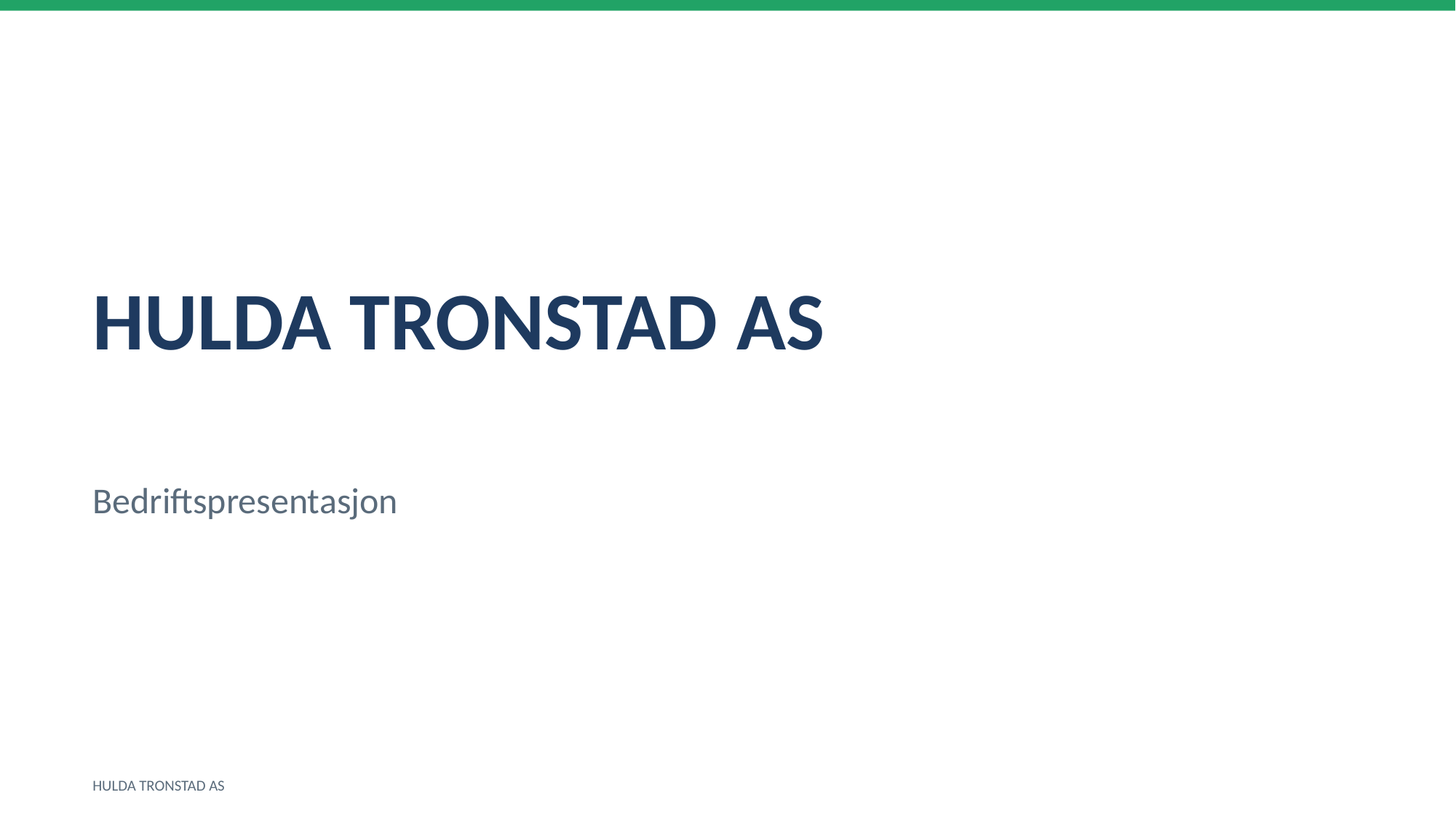

HULDA TRONSTAD AS
Bedriftspresentasjon
HULDA TRONSTAD AS